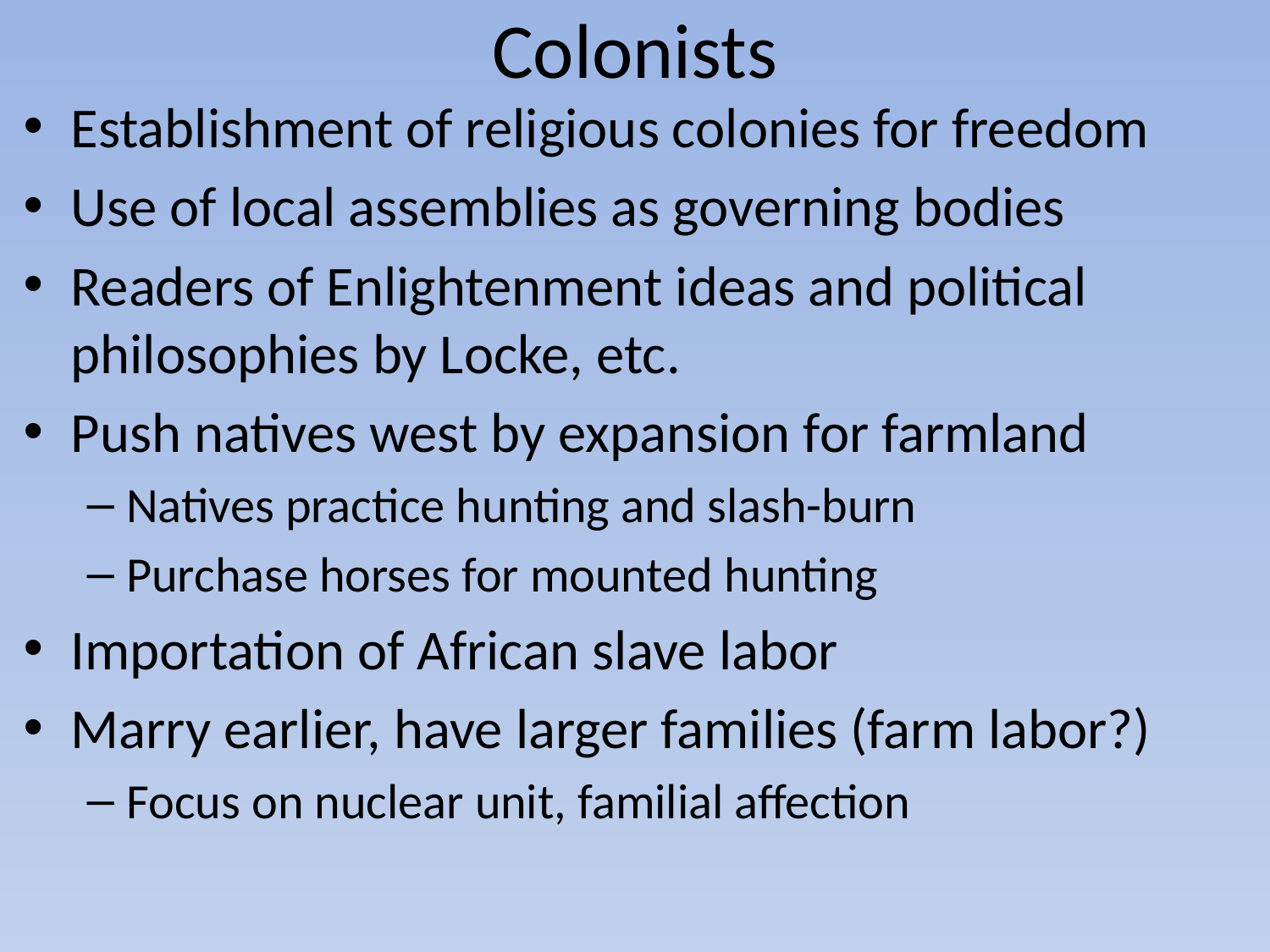

# Colonists
Establishment of religious colonies for freedom
Use of local assemblies as governing bodies
Readers of Enlightenment ideas and political philosophies by Locke, etc.
Push natives west by expansion for farmland
Natives practice hunting and slash-burn
Purchase horses for mounted hunting
Importation of African slave labor
Marry earlier, have larger families (farm labor?)
Focus on nuclear unit, familial affection